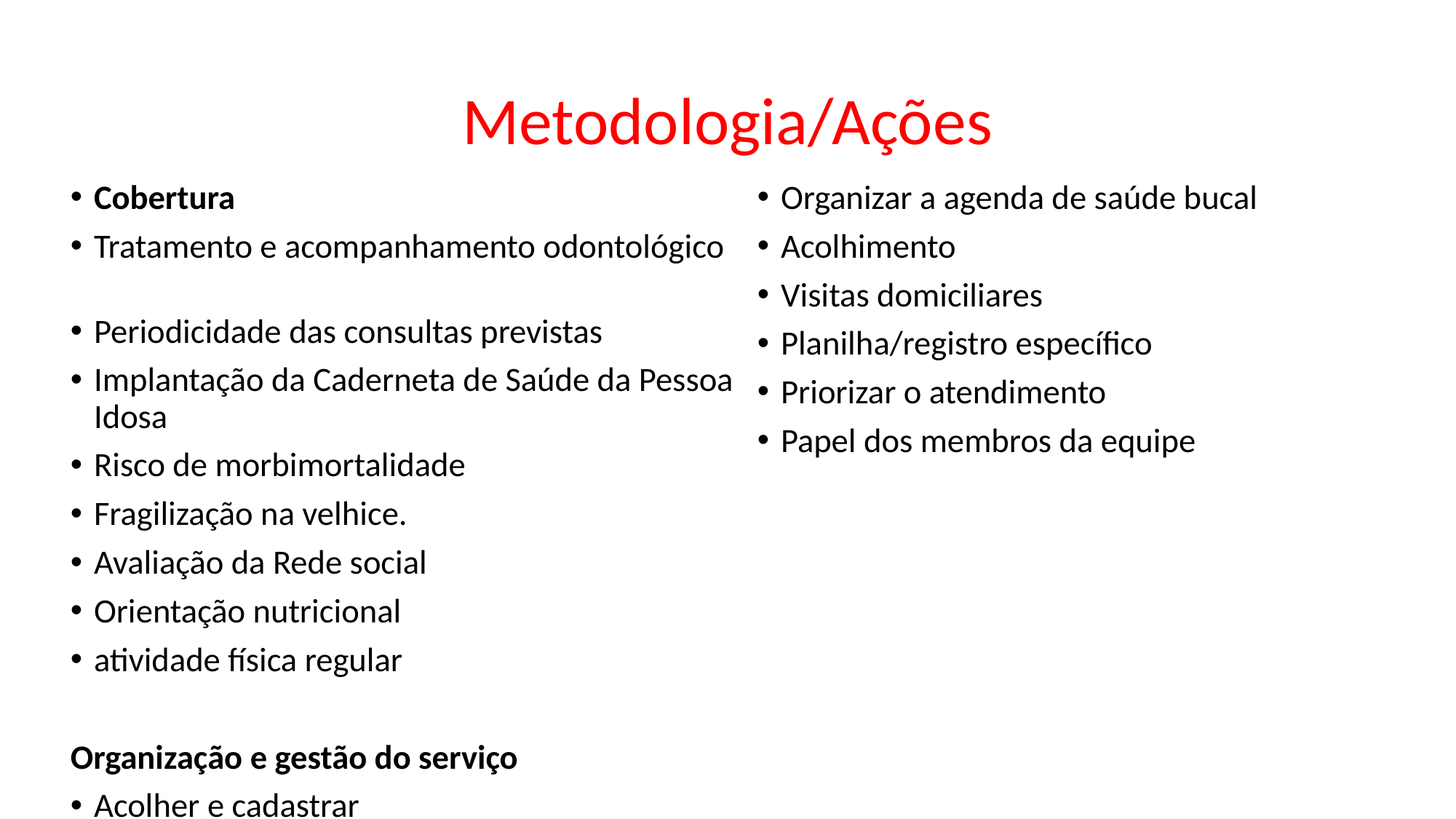

# Metodologia/Ações
Cobertura
Tratamento e acompanhamento odontológico
Periodicidade das consultas previstas
Implantação da Caderneta de Saúde da Pessoa Idosa
Risco de morbimortalidade
Fragilização na velhice.
Avaliação da Rede social
Orientação nutricional
atividade física regular

Organização e gestão do serviço
Acolher e cadastrar
Organizar a agenda de saúde bucal
Acolhimento
Visitas domiciliares
Planilha/registro específico
Priorizar o atendimento
Papel dos membros da equipe